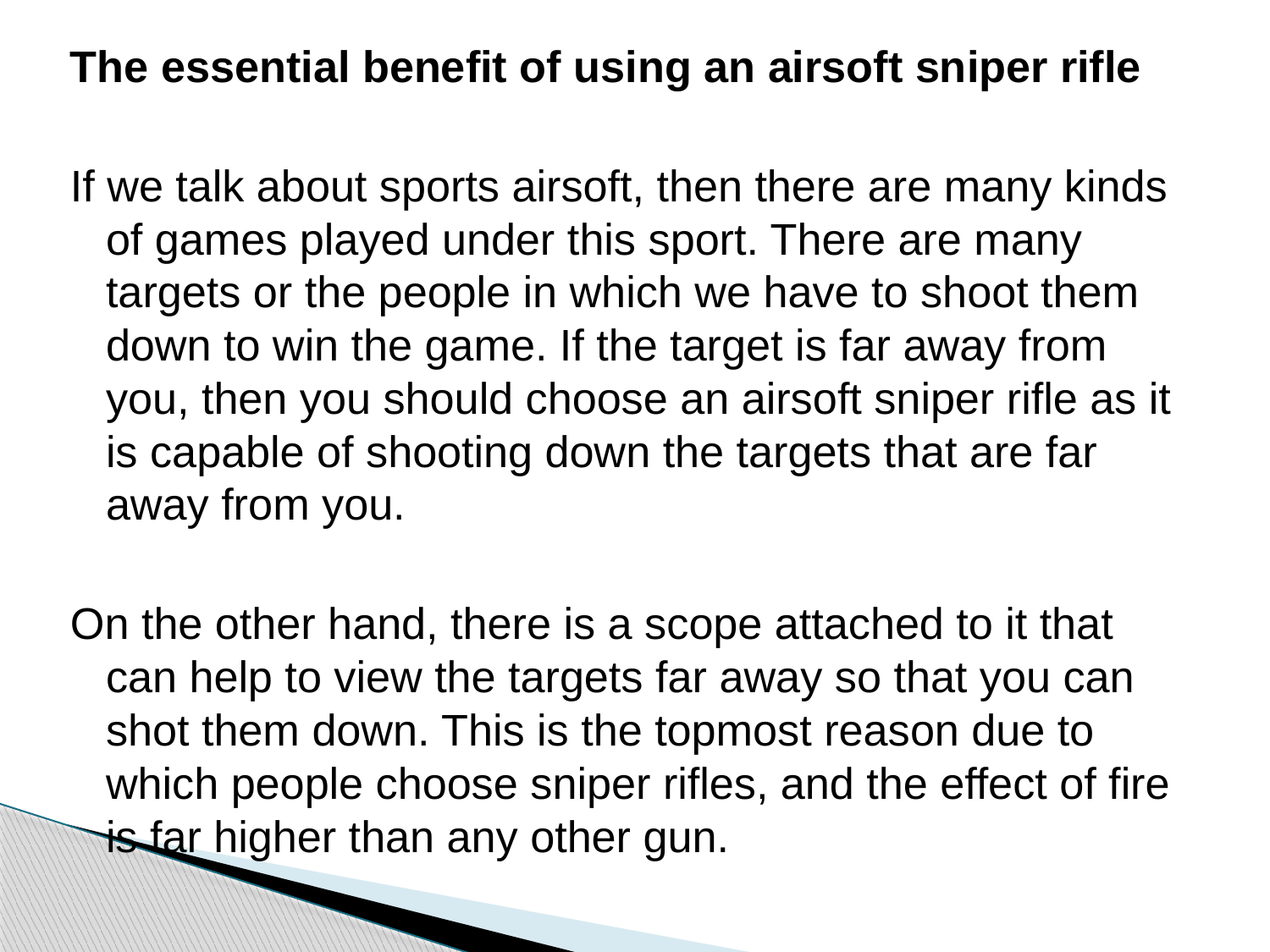

The essential benefit of using an airsoft sniper rifle

If we talk about sports airsoft, then there are many kinds of games played under this sport. There are many targets or the people in which we have to shoot them down to win the game. If the target is far away from you, then you should choose an airsoft sniper rifle as it is capable of shooting down the targets that are far away from you.

On the other hand, there is a scope attached to it that can help to view the targets far away so that you can shot them down. This is the topmost reason due to which people choose sniper rifles, and the effect of fire is far higher than any other gun.